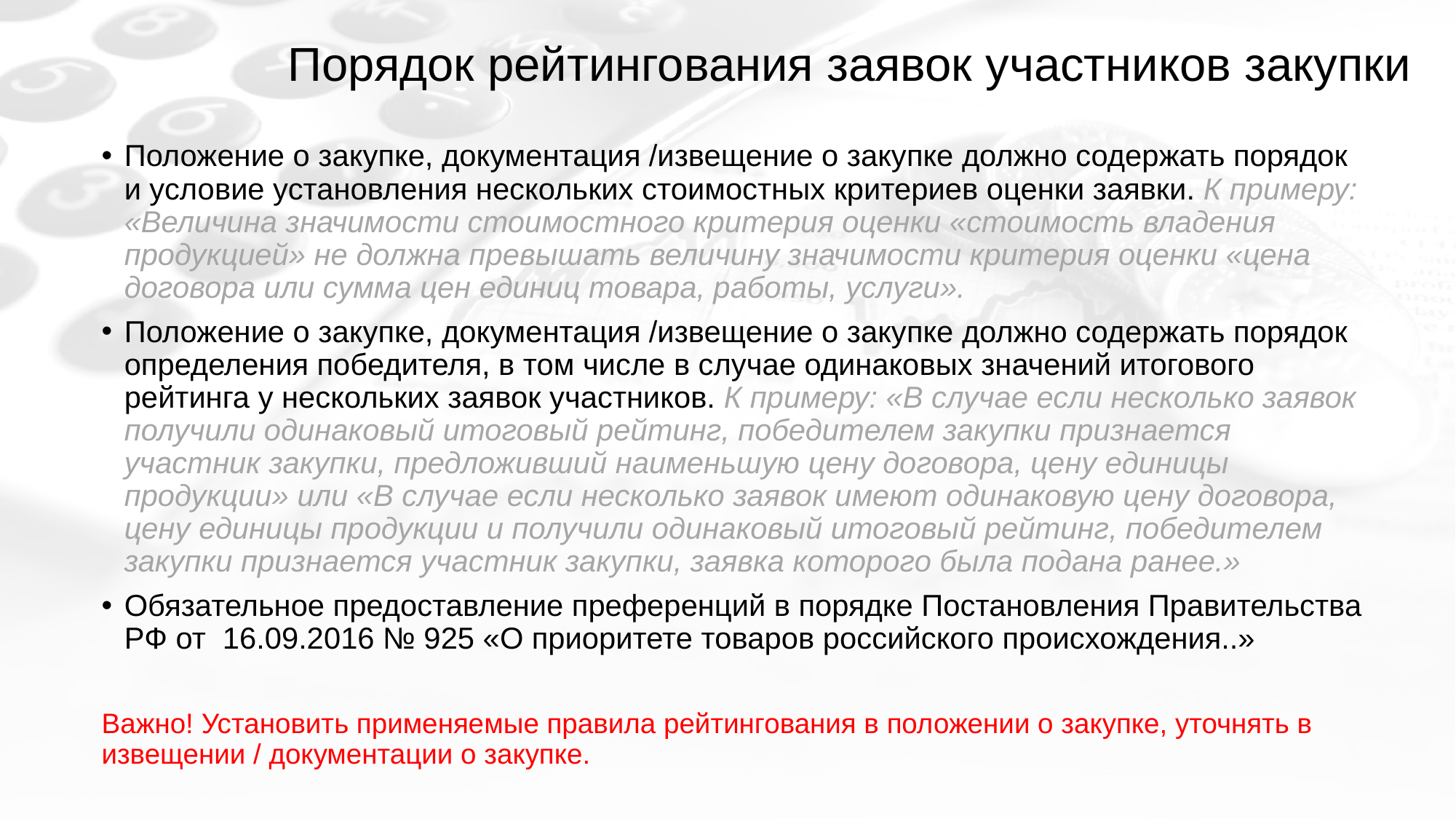

# Порядок рейтингования заявок участников закупки
Положение о закупке, документация /извещение о закупке должно содержать порядок и условие установления нескольких стоимостных критериев оценки заявки. К примеру: «Величина значимости стоимостного критерия оценки «стоимость владения продукцией» не должна превышать величину значимости критерия оценки «цена договора или сумма цен единиц товара, работы, услуги».
Положение о закупке, документация /извещение о закупке должно содержать порядок определения победителя, в том числе в случае одинаковых значений итогового рейтинга у нескольких заявок участников. К примеру: «В случае если несколько заявок получили одинаковый итоговый рейтинг, победителем закупки признается участник закупки, предложивший наименьшую цену договора, цену единицы продукции» или «В случае если несколько заявок имеют одинаковую цену договора, цену единицы продукции и получили одинаковый итоговый рейтинг, победителем закупки признается участник закупки, заявка которого была подана ранее.»
Обязательное предоставление преференций в порядке Постановления Правительства РФ от  16.09.2016 № 925 «О приоритете товаров российского происхождения..»

Важно! Установить применяемые правила рейтингования в положении о закупке, уточнять в извещении / документации о закупке.